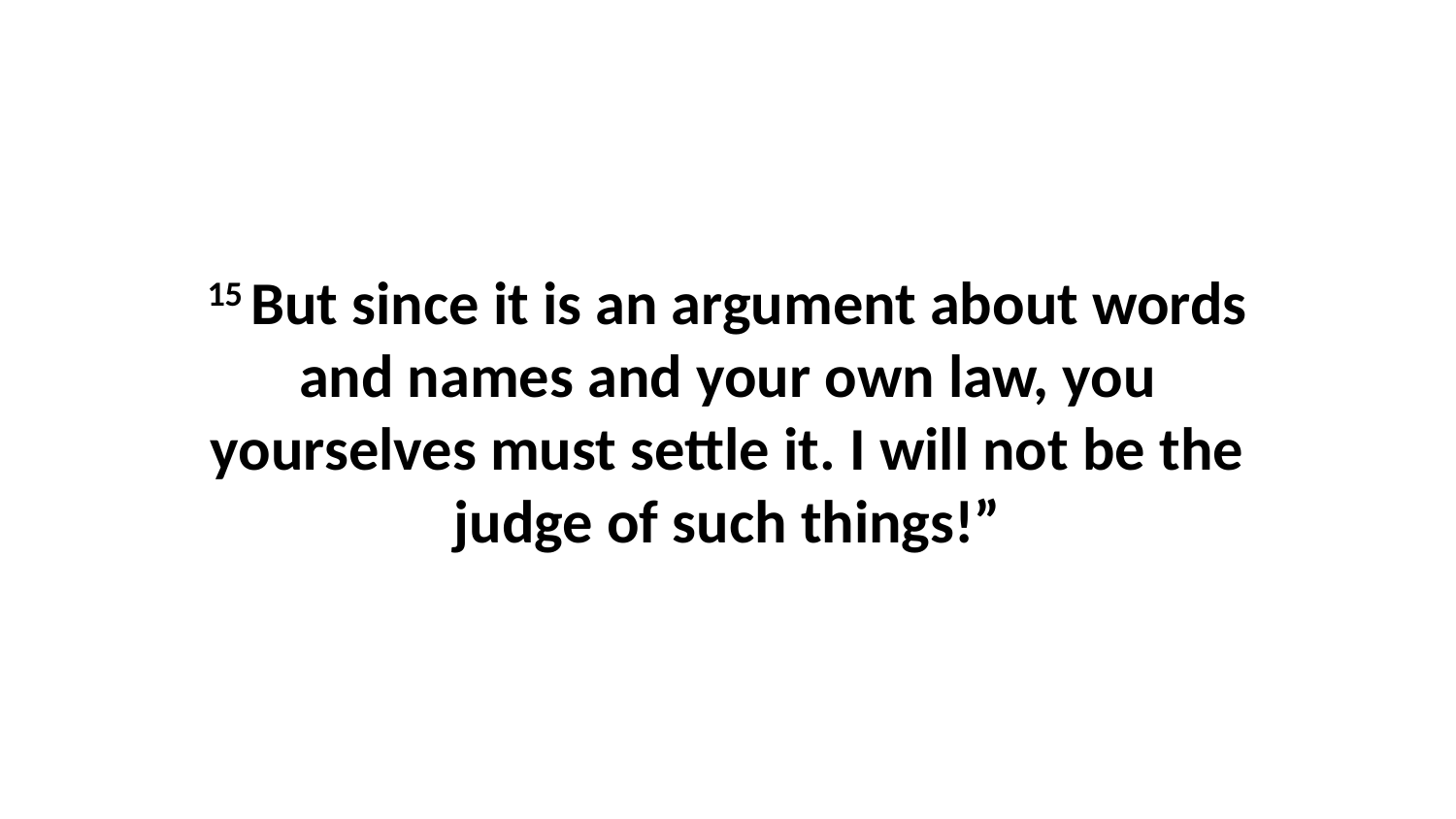

15 But since it is an argument about words and names and your own law, you yourselves must settle it. I will not be the judge of such things!”